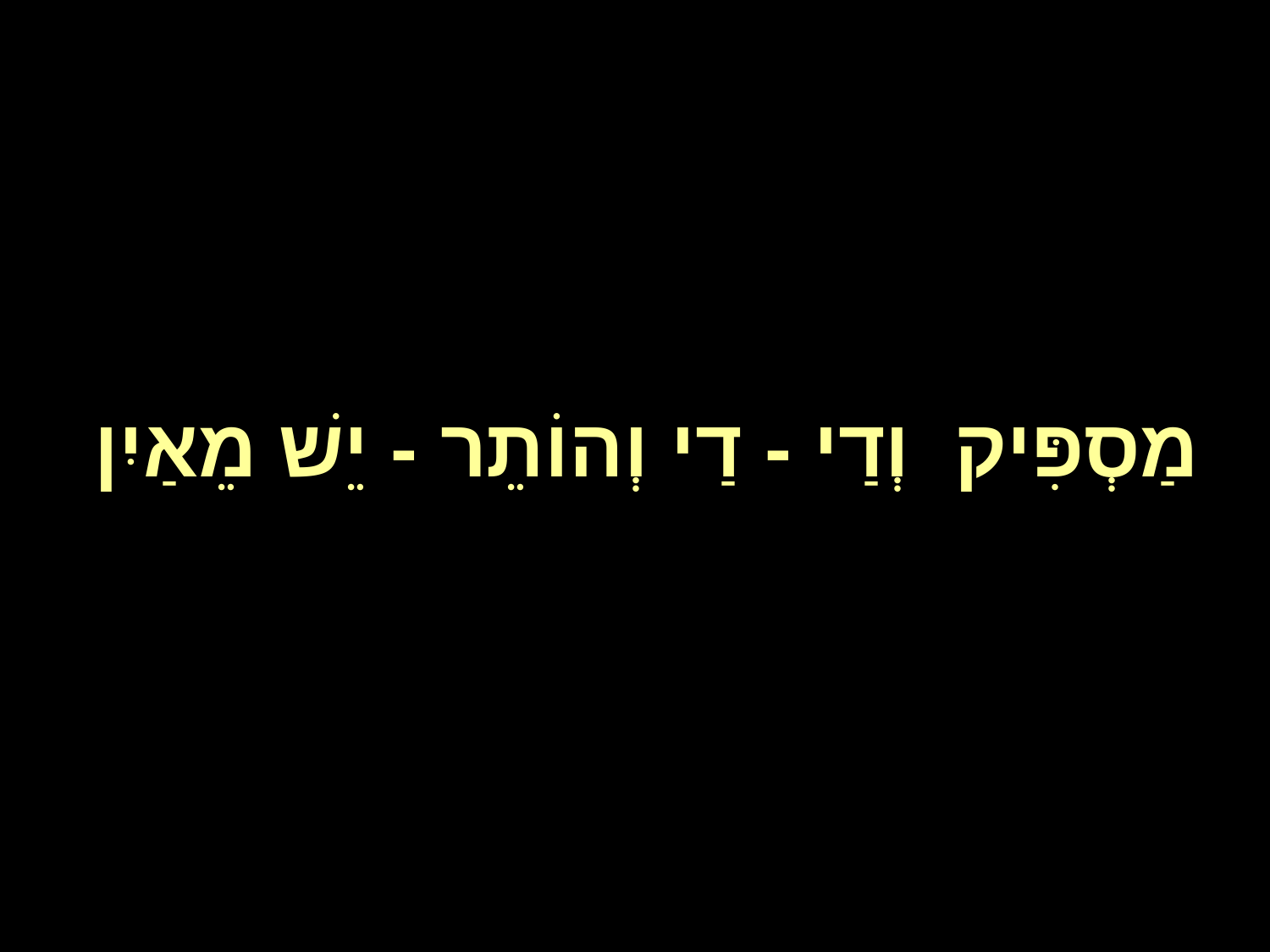

# מַסְפִּיק ‏ וְדַי - דַי וְהוֹתֵר - יֵשׁ מֵאַיִן ‏